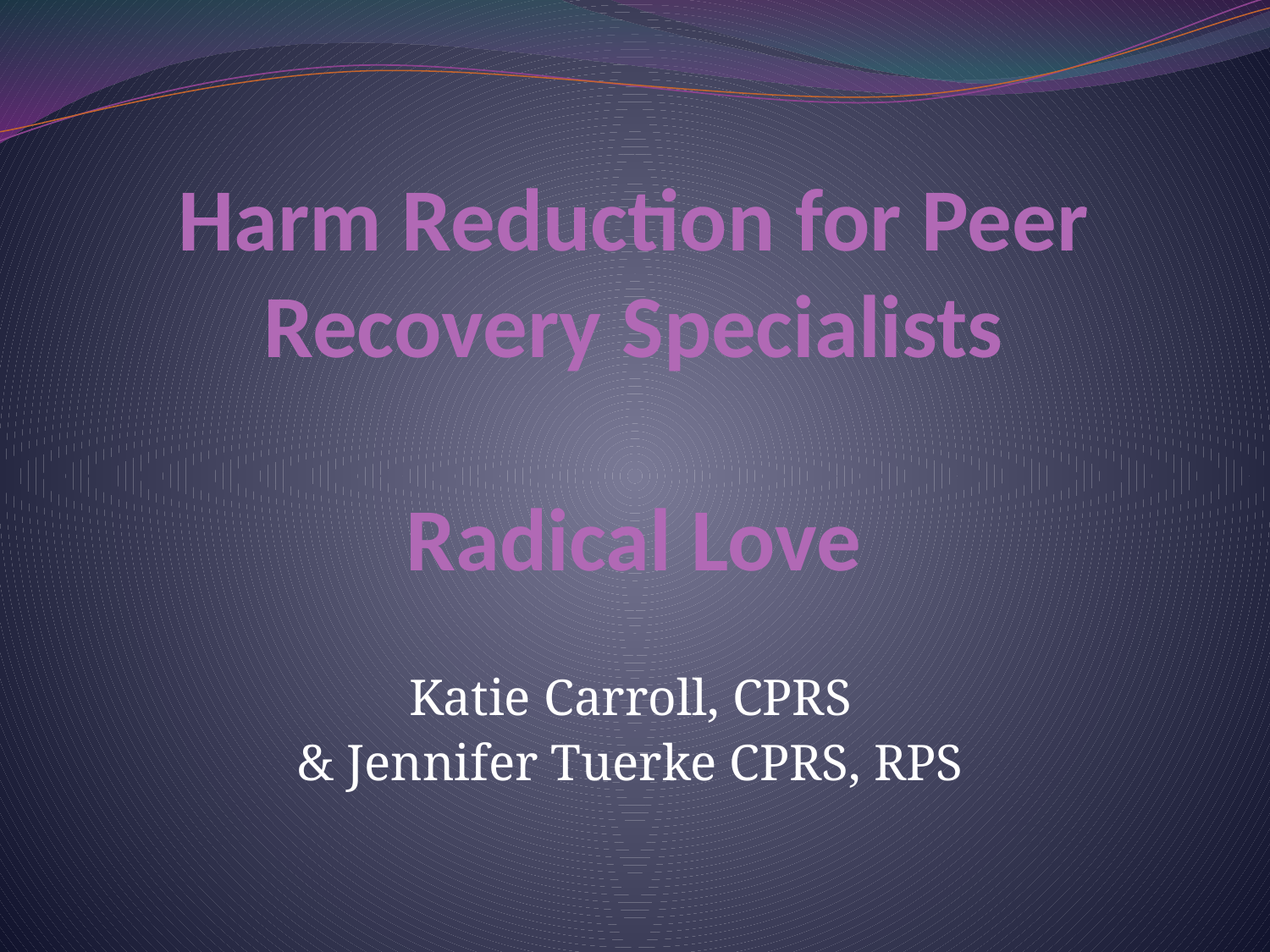

# Harm Reduction for Peer Recovery Specialists
Radical Love
Katie Carroll, CPRS
& Jennifer Tuerke CPRS, RPS